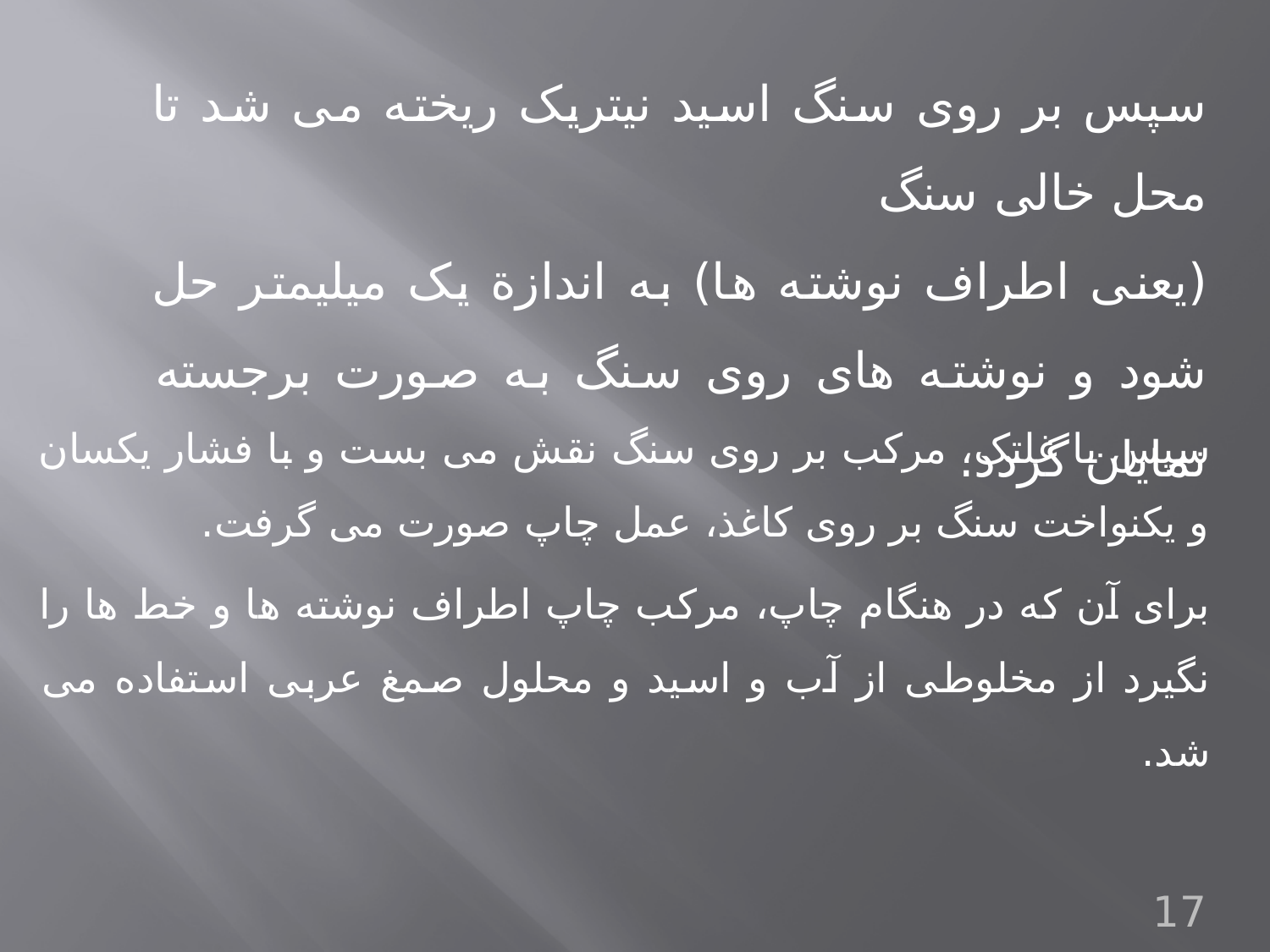

سپس بر روی سنگ اسید نیتریک ریخته می شد تا محل خالی سنگ
(یعنی اطراف نوشته ها) به اندازة یک میلیمتر حل شود و نوشته های روی سنگ به صورت برجسته نمایان گردد.
سپس با غلتک، مرکب بر روی سنگ نقش می بست و با فشار یکسان و یکنواخت سنگ بر روی کاغذ، عمل چاپ صورت می گرفت.
برای آن که در هنگام چاپ، مرکب چاپ اطراف نوشته ها و خط ها را نگیرد از مخلوطی از آب و اسید و محلول صمغ عربی استفاده می شد.
17